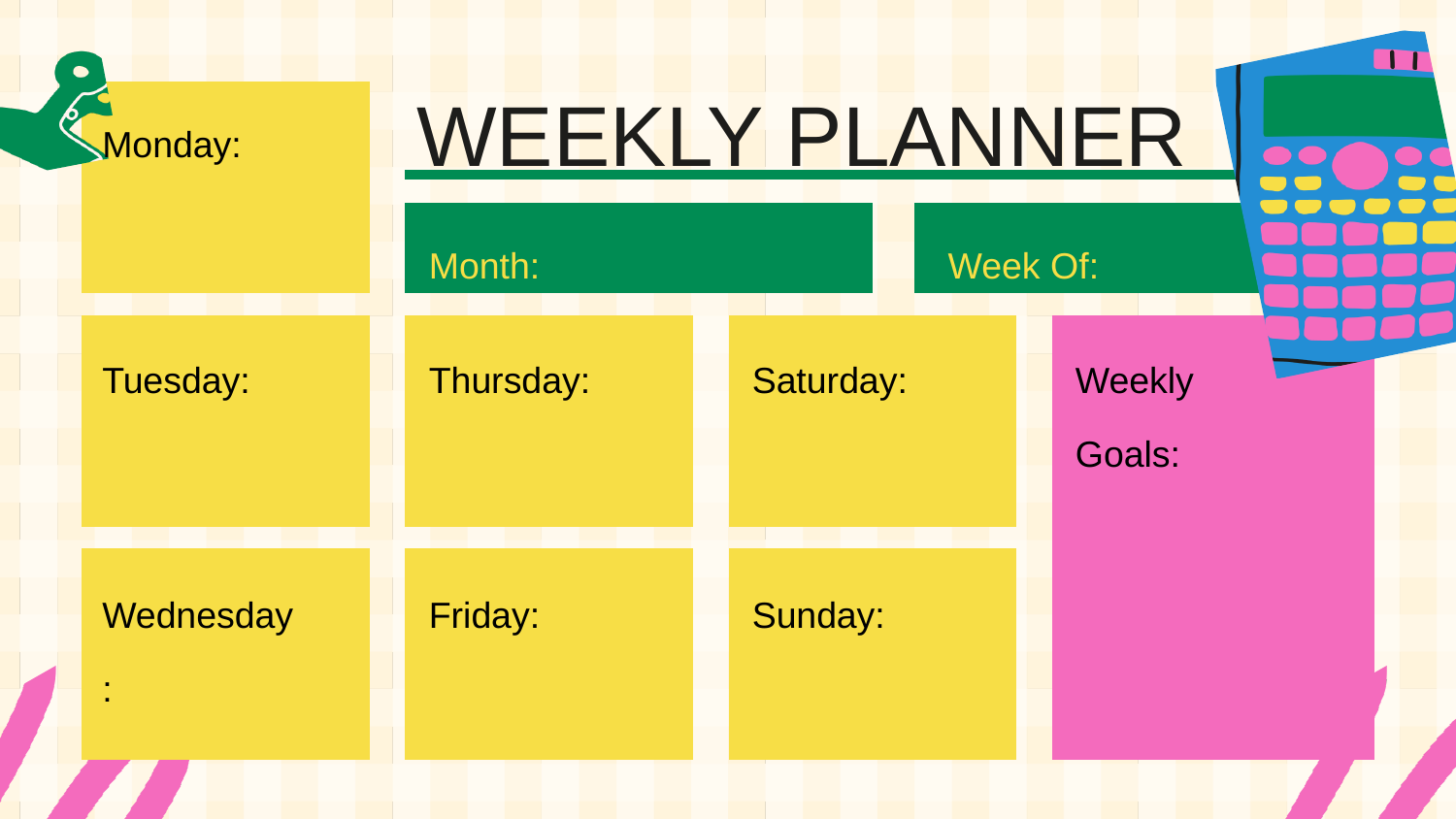

WEEKLY PLANNER
Monday:

Month:
Week Of:

Tuesday:
Thursday:
Saturday:
Weekly Goals:

Wednesday:
Friday:
Sunday: